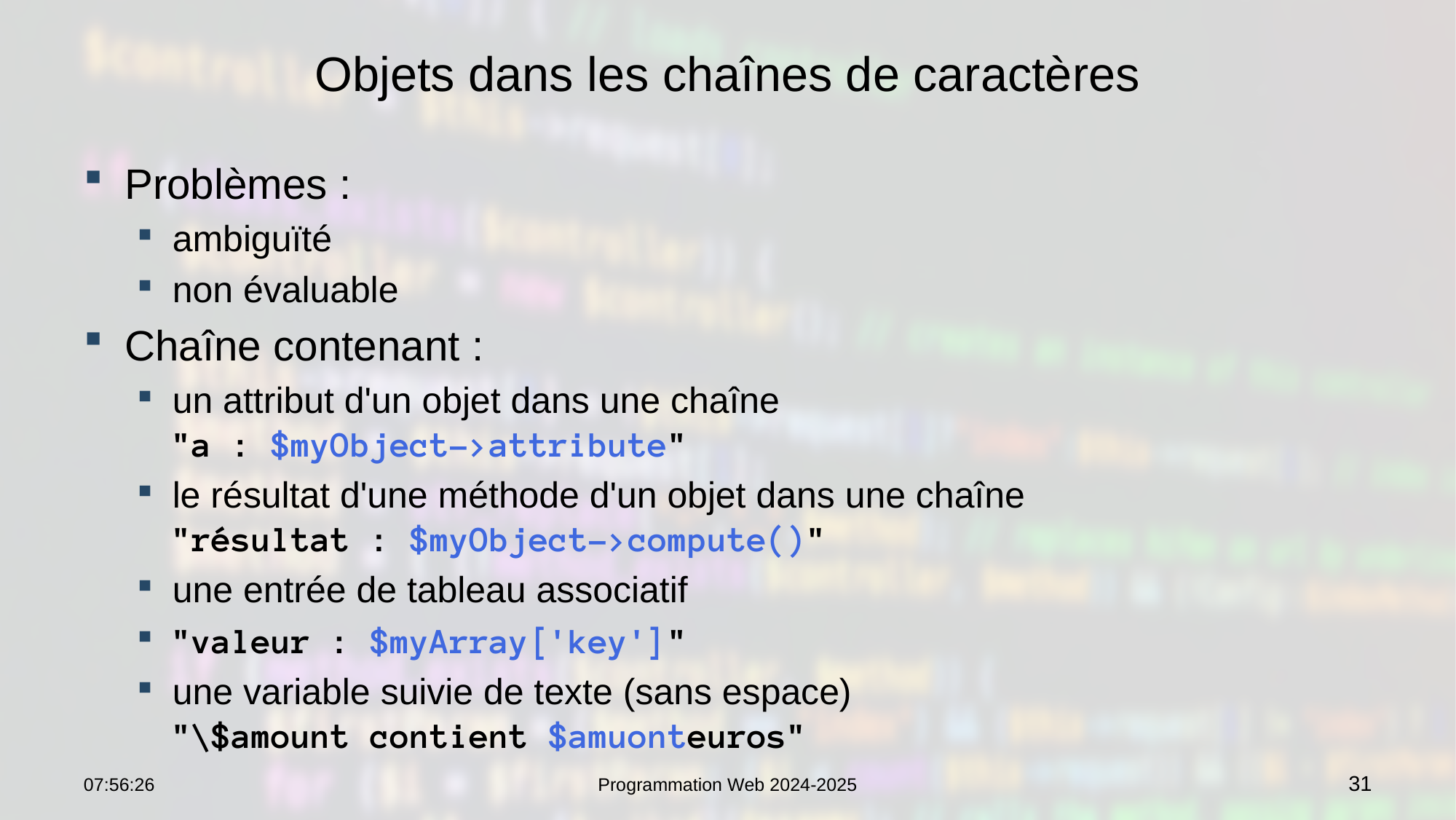

# Objets dans les chaînes de caractères
Problèmes :
ambiguïté
non évaluable
Chaîne contenant :
un attribut d'un objet dans une chaîne
"a : $myObject->attribute"
le résultat d'une méthode d'un objet dans une chaîne
"résultat : $myObject->compute()"
une entrée de tableau associatif
"valeur : $myArray['key']"
une variable suivie de texte (sans espace)
"\$amount contient $amuonteuros"
07:56:26
Programmation Web 2024-2025
31